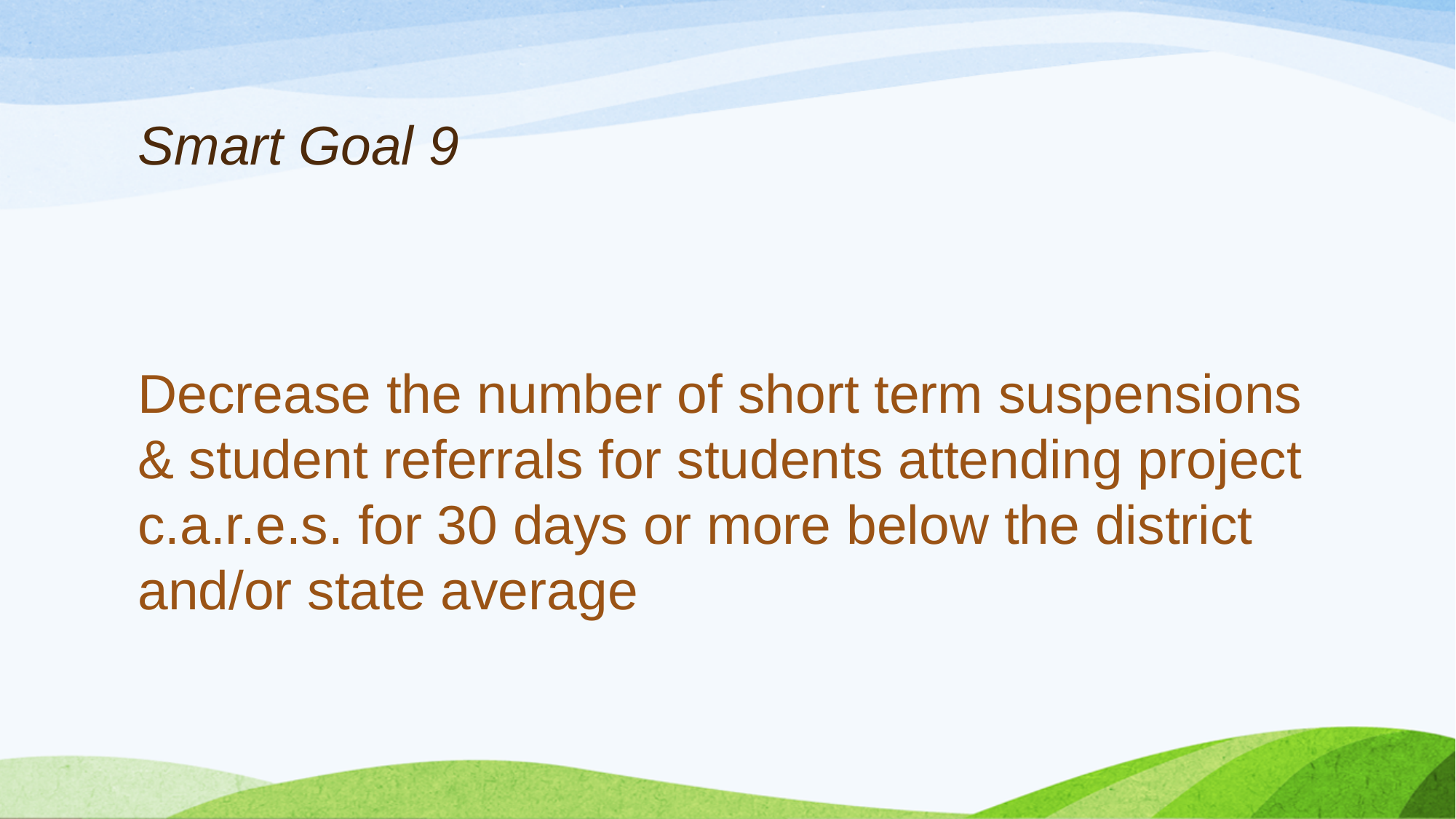

# Smart Goal 9
Decrease the number of short term suspensions & student referrals for students attending project c.a.r.e.s. for 30 days or more below the district and/or state average